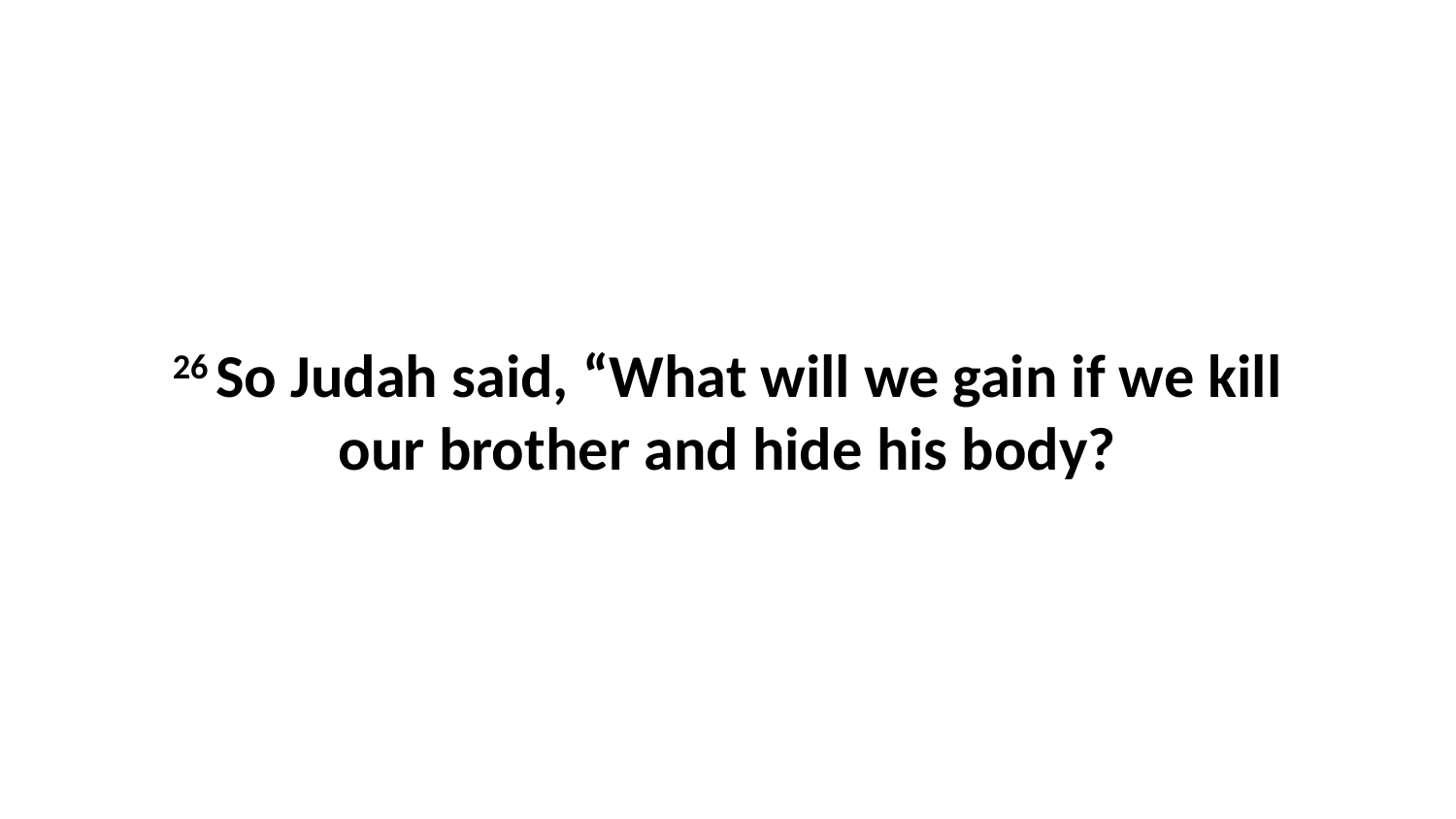

26 So Judah said, “What will we gain if we kill our brother and hide his body?